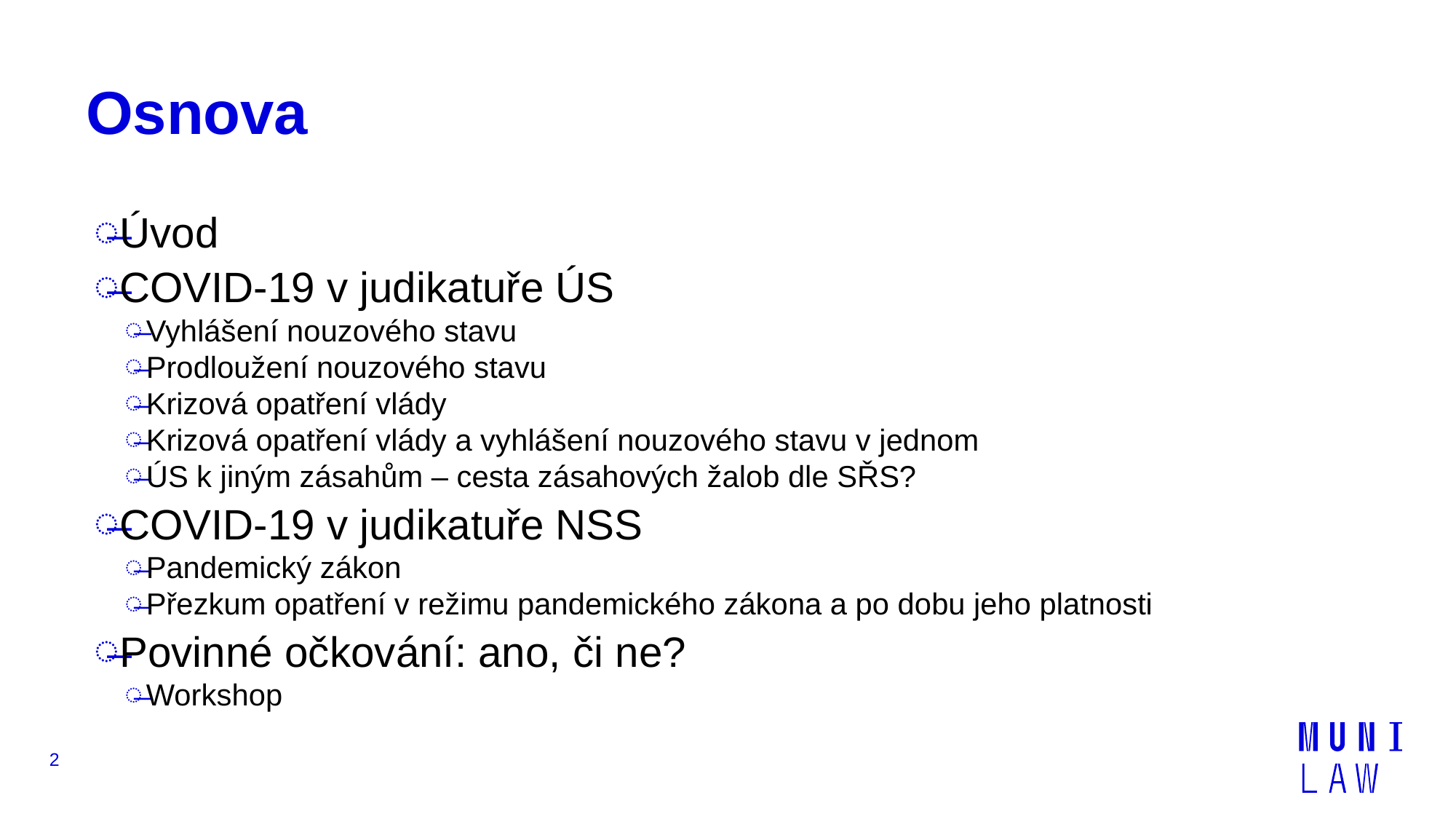

# Osnova
Úvod
COVID-19 v judikatuře ÚS
Vyhlášení nouzového stavu
Prodloužení nouzového stavu
Krizová opatření vlády
Krizová opatření vlády a vyhlášení nouzového stavu v jednom
ÚS k jiným zásahům – cesta zásahových žalob dle SŘS?
COVID-19 v judikatuře NSS
Pandemický zákon
Přezkum opatření v režimu pandemického zákona a po dobu jeho platnosti
Povinné očkování: ano, či ne?
Workshop
2